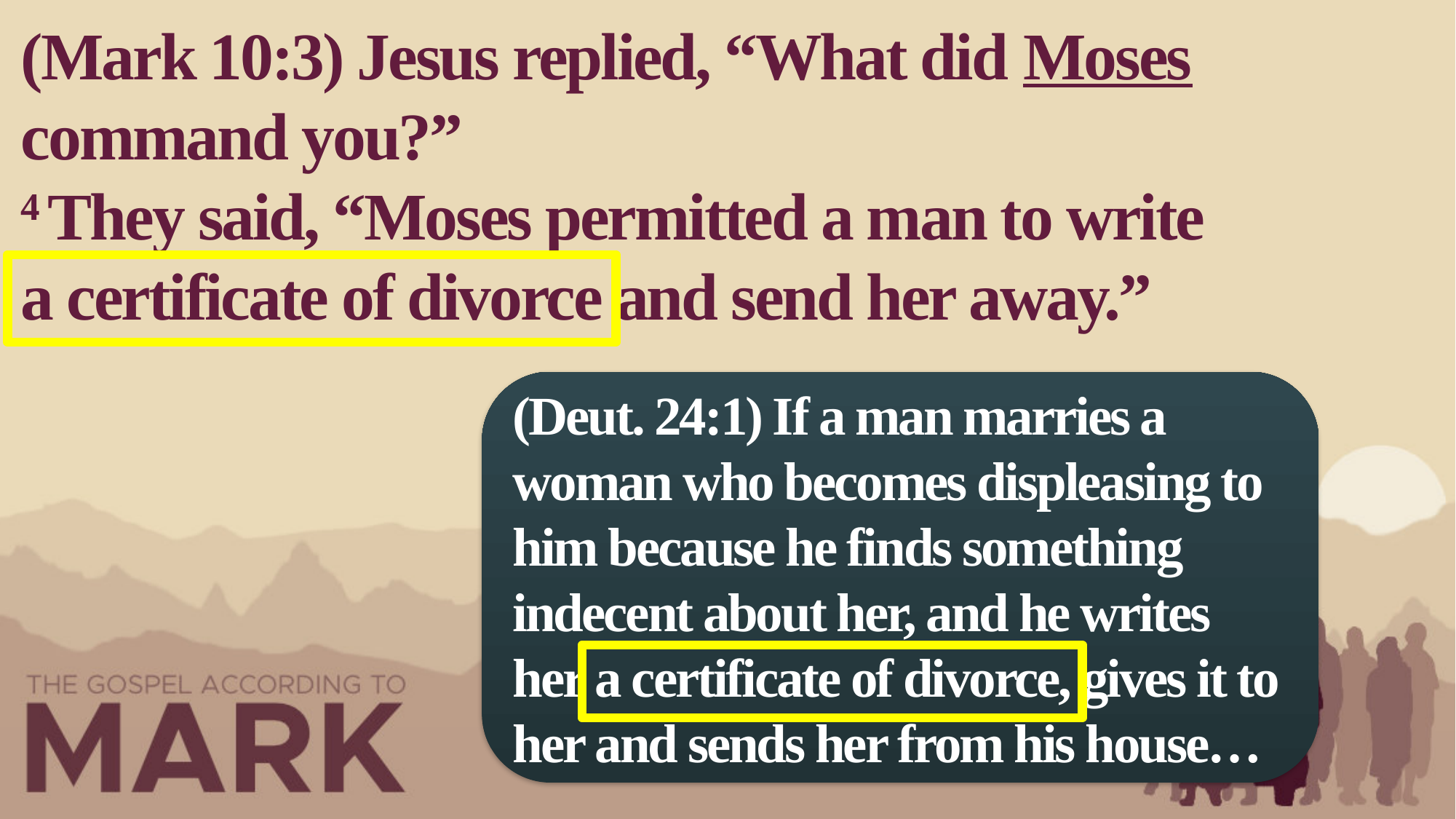

(Mark 10:3) Jesus replied, “What did Moses command you?”
4 They said, “Moses permitted a man to write a certificate of divorce and send her away.”

(Deut. 24:1) If a man marries a woman who becomes displeasing to him because he finds something indecent about her, and he writes her a certificate of divorce, gives it to her and sends her from his house…